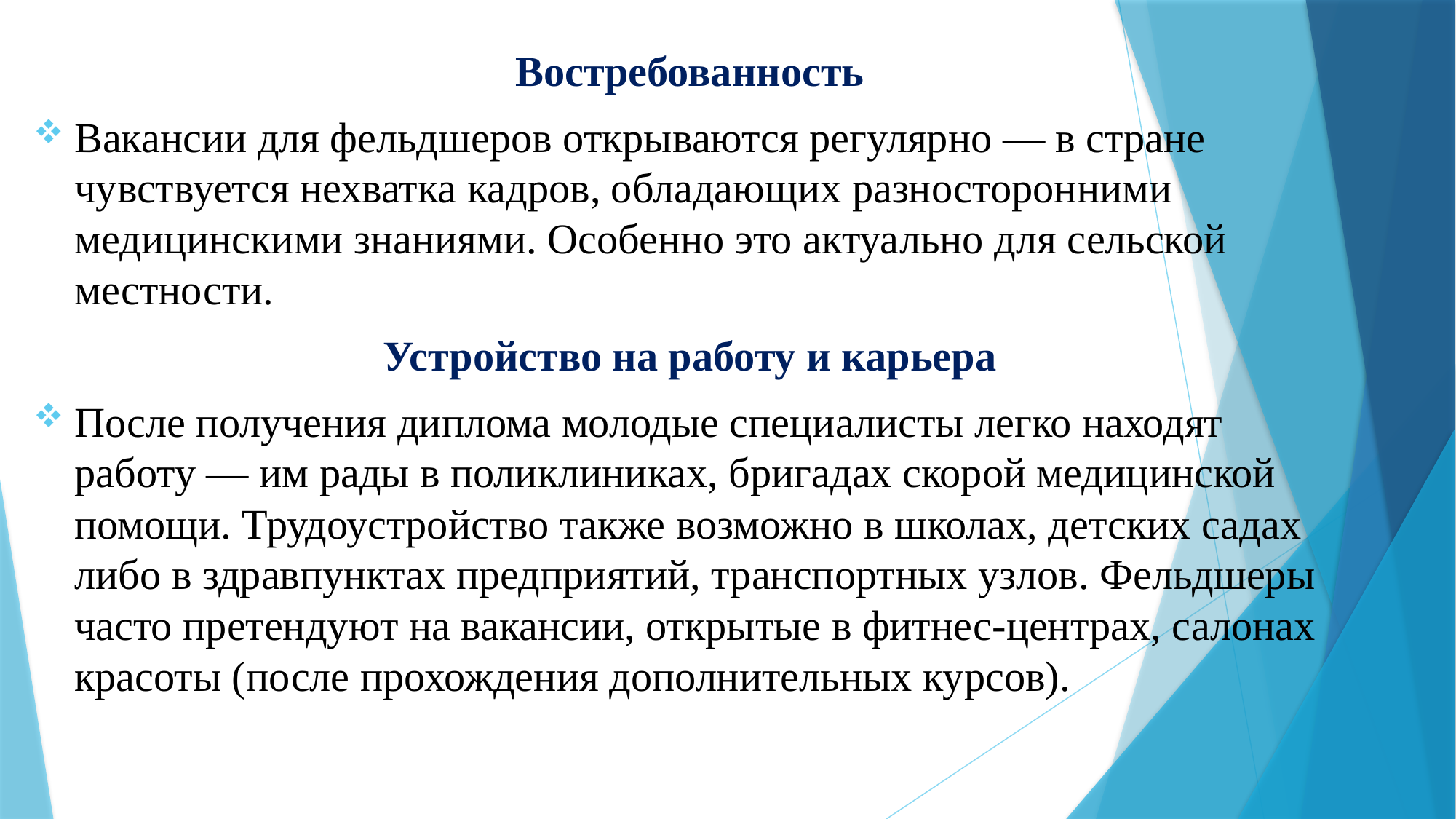

Востребованность
Вакансии для фельдшеров открываются регулярно — в стране чувствуется нехватка кадров, обладающих разносторонними медицинскими знаниями. Особенно это актуально для сельской местности.
Устройство на работу и карьера
После получения диплома молодые специалисты легко находят работу — им рады в поликлиниках, бригадах скорой медицинской помощи. Трудоустройство также возможно в школах, детских садах либо в здравпунктах предприятий, транспортных узлов. Фельдшеры часто претендуют на вакансии, открытые в фитнес-центрах, салонах красоты (после прохождения дополнительных курсов).